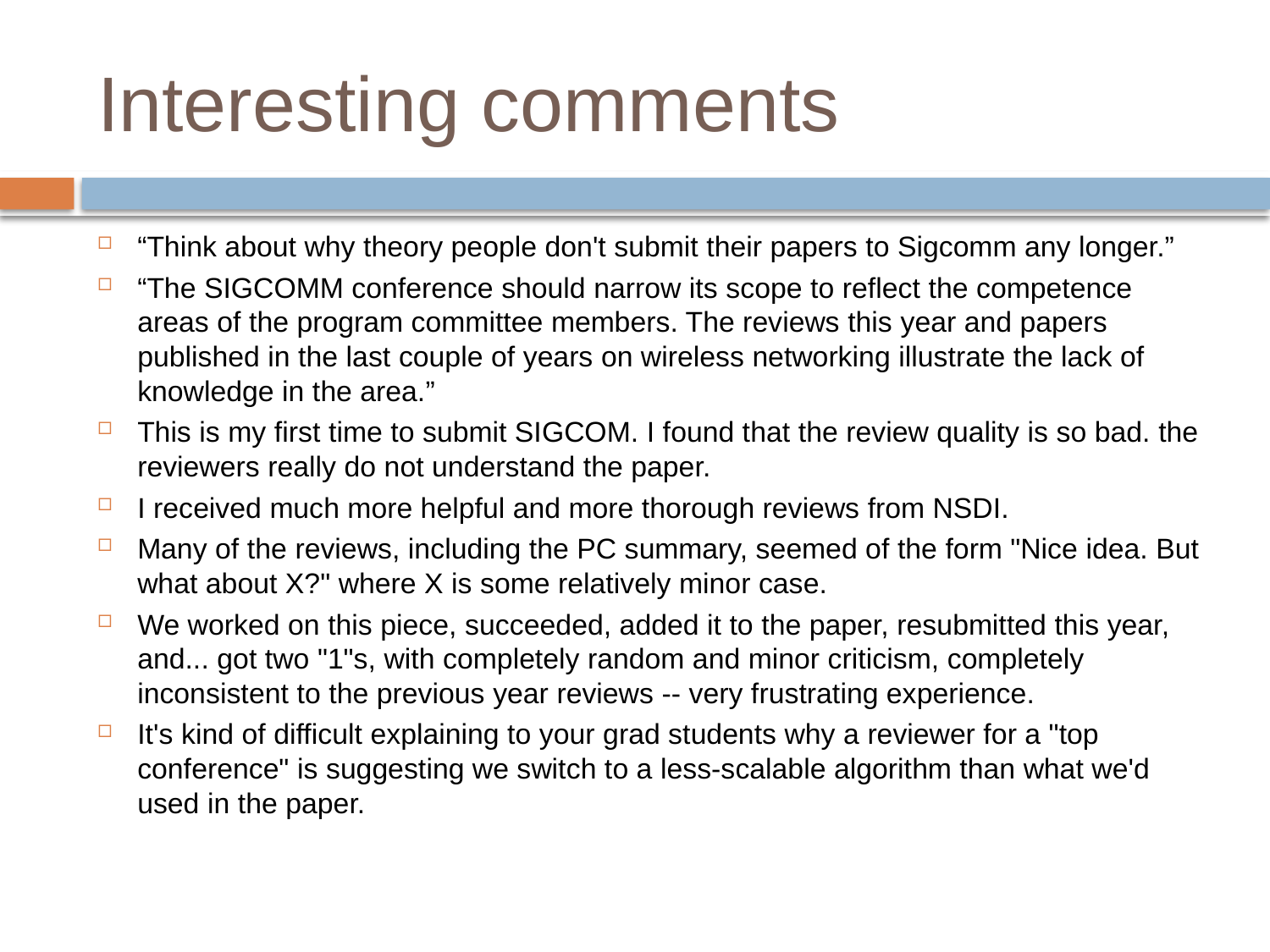

# Interesting comments
“Think about why theory people don't submit their papers to Sigcomm any longer.”
“The SIGCOMM conference should narrow its scope to reflect the competence areas of the program committee members. The reviews this year and papers published in the last couple of years on wireless networking illustrate the lack of knowledge in the area.”
This is my first time to submit SIGCOM. I found that the review quality is so bad. the reviewers really do not understand the paper.
I received much more helpful and more thorough reviews from NSDI.
Many of the reviews, including the PC summary, seemed of the form "Nice idea. But what about X?" where X is some relatively minor case.
We worked on this piece, succeeded, added it to the paper, resubmitted this year, and... got two "1"s, with completely random and minor criticism, completely inconsistent to the previous year reviews -- very frustrating experience.
It's kind of difficult explaining to your grad students why a reviewer for a "top conference" is suggesting we switch to a less-scalable algorithm than what we'd used in the paper.